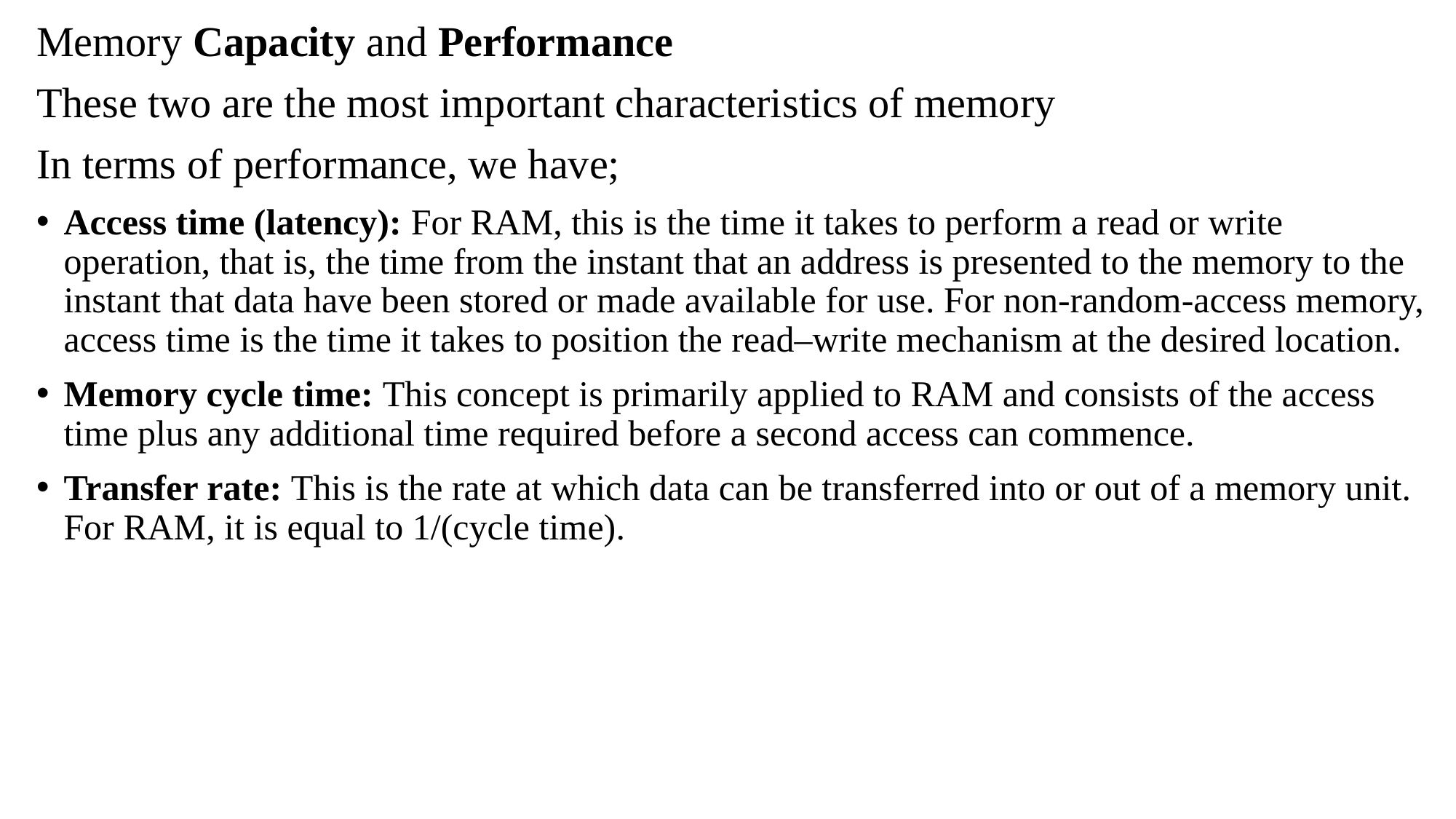

Memory Capacity and Performance
These two are the most important characteristics of memory
In terms of performance, we have;
Access time (latency): For RAM, this is the time it takes to perform a read or write operation, that is, the time from the instant that an address is presented to the memory to the instant that data have been stored or made available for use. For non-random-access memory, access time is the time it takes to position the read–write mechanism at the desired location.
Memory cycle time: This concept is primarily applied to RAM and consists of the access time plus any additional time required before a second access can commence.
Transfer rate: This is the rate at which data can be transferred into or out of a memory unit. For RAM, it is equal to 1/(cycle time).